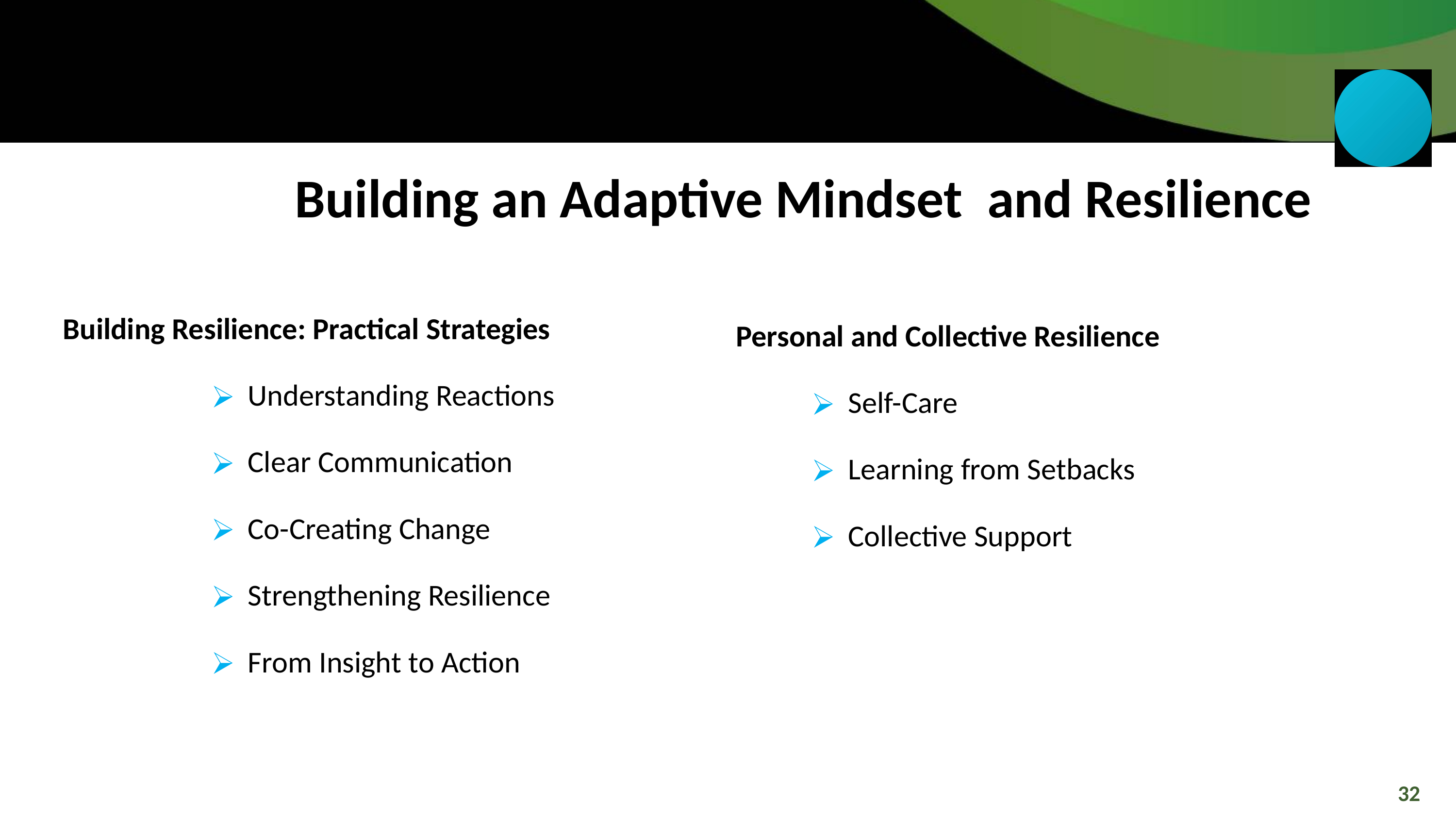

Building an Adaptive Mindset  and Resilience
Building Resilience: Practical Strategies
Understanding Reactions
Clear Communication
Co-Creating Change
Strengthening Resilience
From Insight to Action
Personal and Collective Resilience
Self-Care
Learning from Setbacks
Collective Support
32